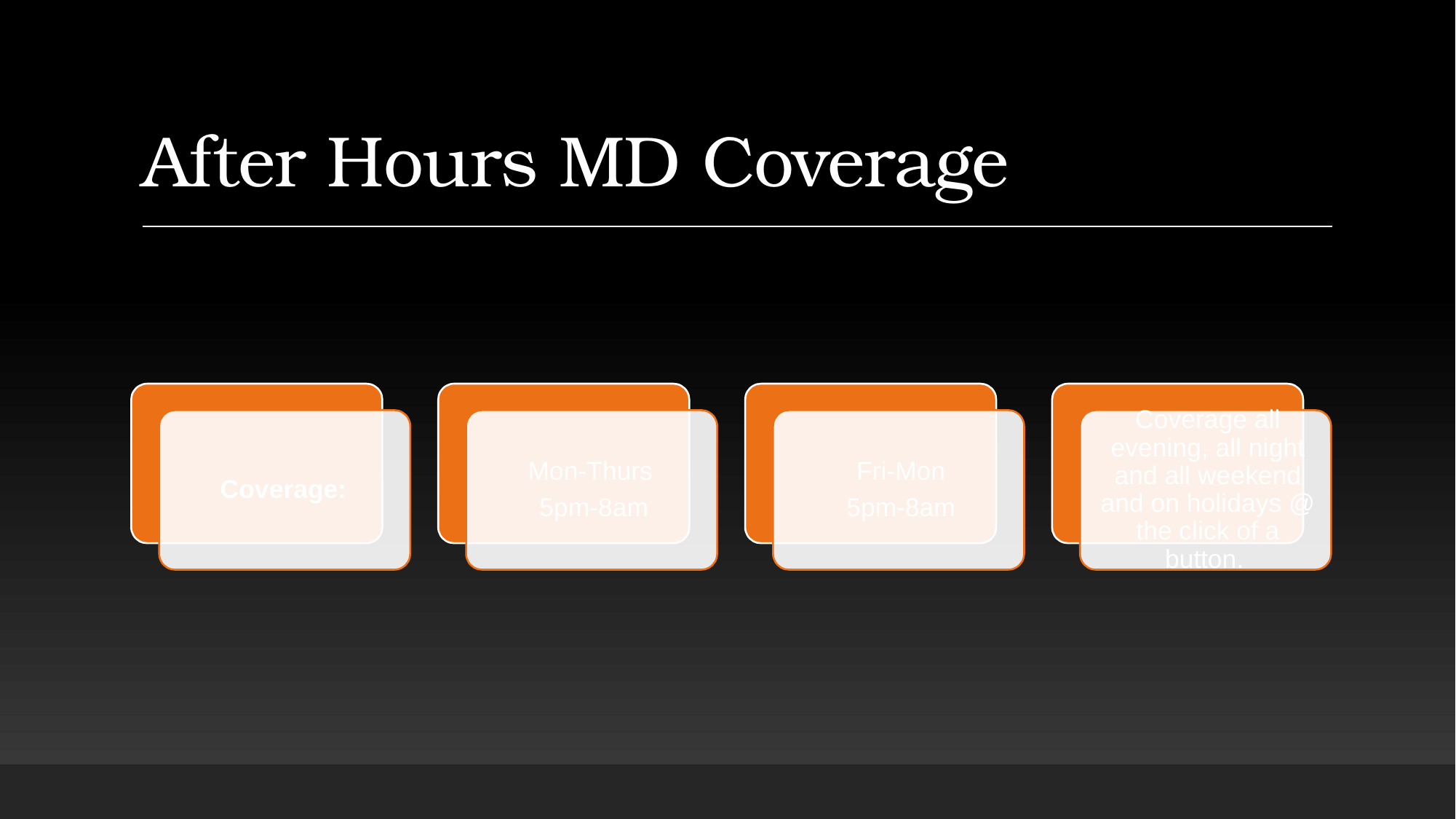

# After Hours MD Coverage
Coverage:
Mon-Thurs
5pm-8am
Fri-Mon
5pm-8am
Coverage all evening, all night and all weekend and on holidays @ the click of a button.